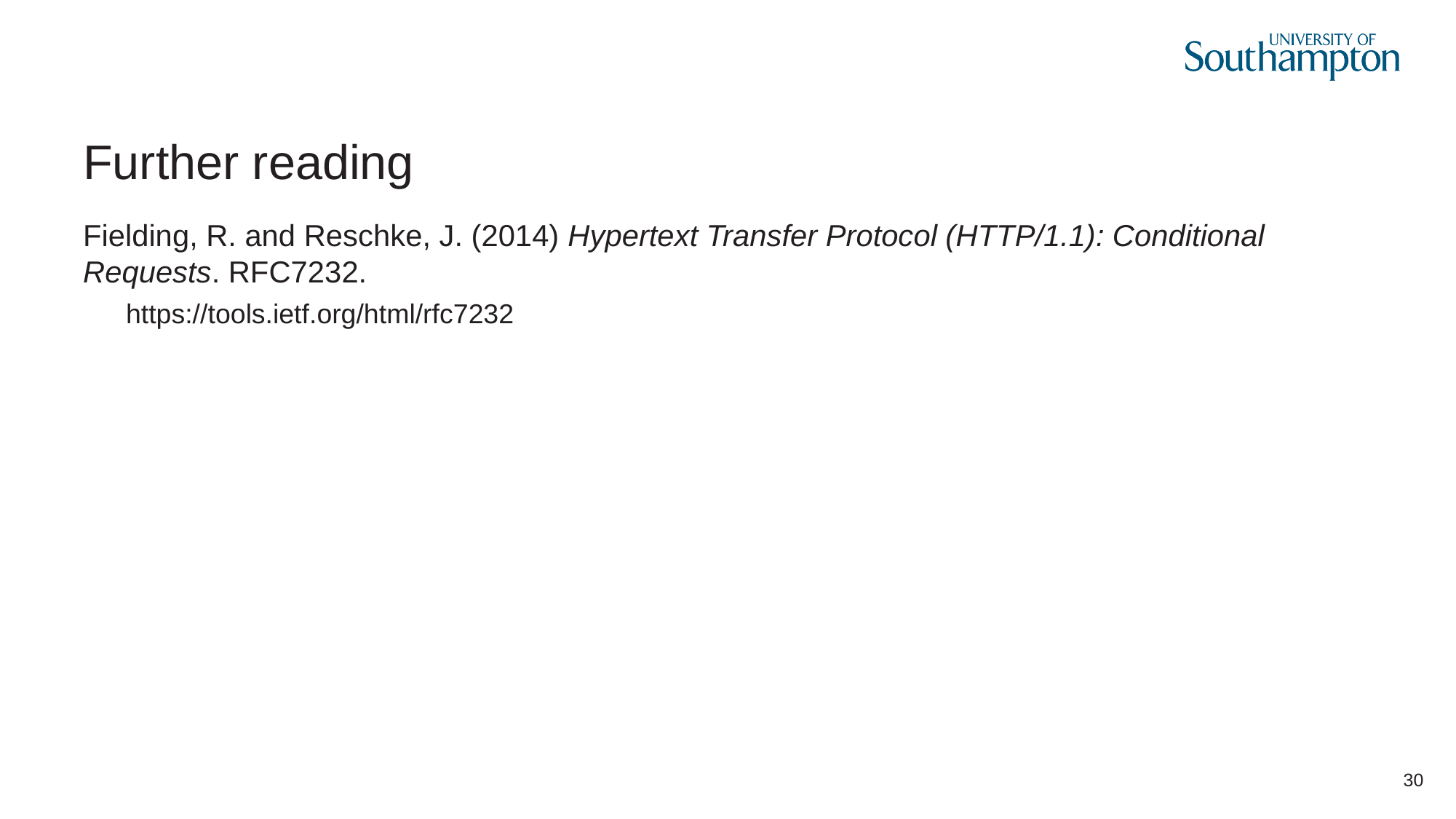

# Further reading
Fielding, R. and Reschke, J. (2014) Hypertext Transfer Protocol (HTTP/1.1): Conditional Requests. RFC7232.
https://tools.ietf.org/html/rfc7232